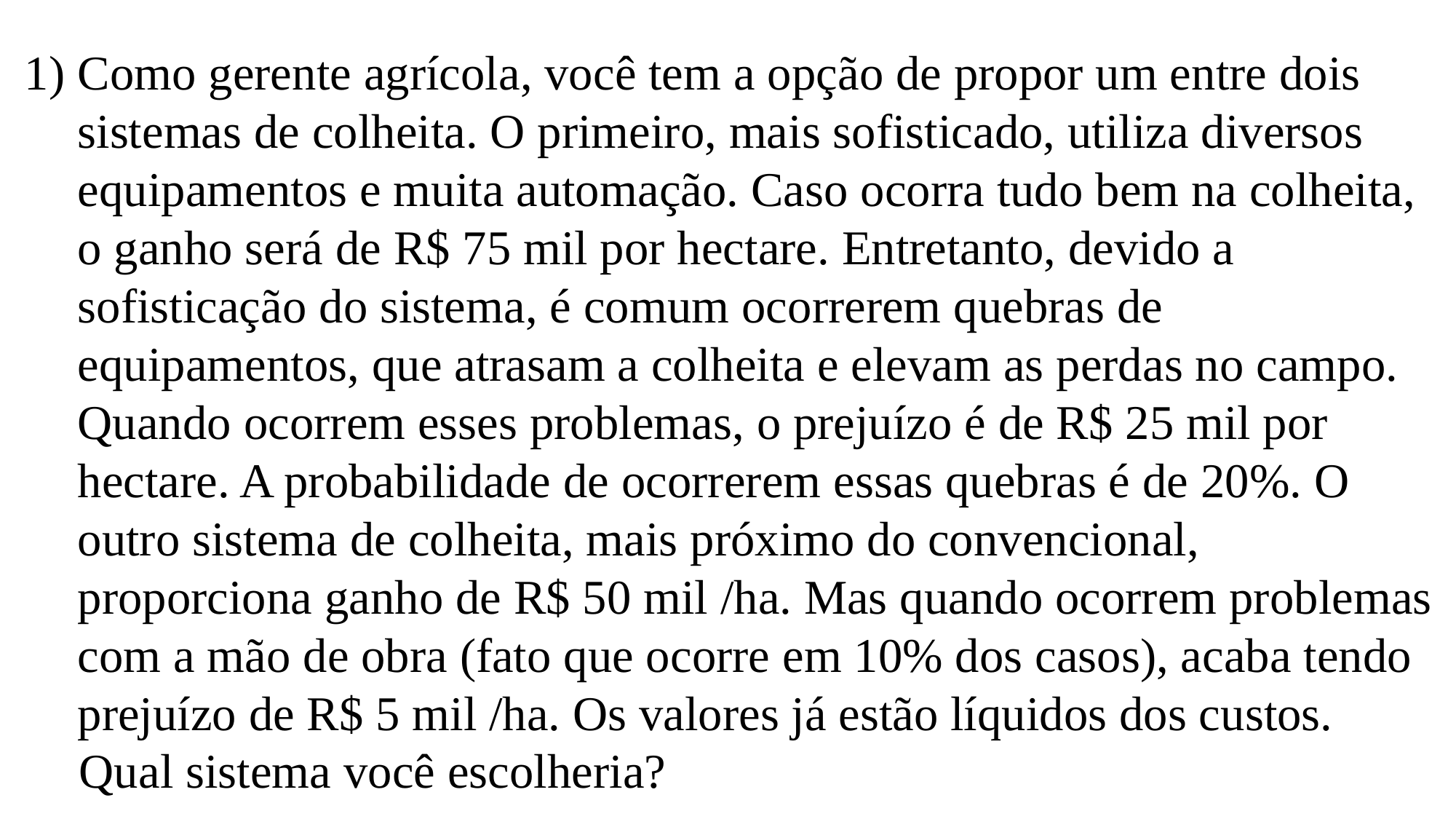

Como gerente agrícola, você tem a opção de propor um entre dois sistemas de colheita. O primeiro, mais sofisticado, utiliza diversos equipamentos e muita automação. Caso ocorra tudo bem na colheita, o ganho será de R$ 75 mil por hectare. Entretanto, devido a sofisticação do sistema, é comum ocorrerem quebras de equipamentos, que atrasam a colheita e elevam as perdas no campo. Quando ocorrem esses problemas, o prejuízo é de R$ 25 mil por hectare. A probabilidade de ocorrerem essas quebras é de 20%. O outro sistema de colheita, mais próximo do convencional, proporciona ganho de R$ 50 mil /ha. Mas quando ocorrem problemas com a mão de obra (fato que ocorre em 10% dos casos), acaba tendo prejuízo de R$ 5 mil /ha. Os valores já estão líquidos dos custos.
Qual sistema você escolheria?